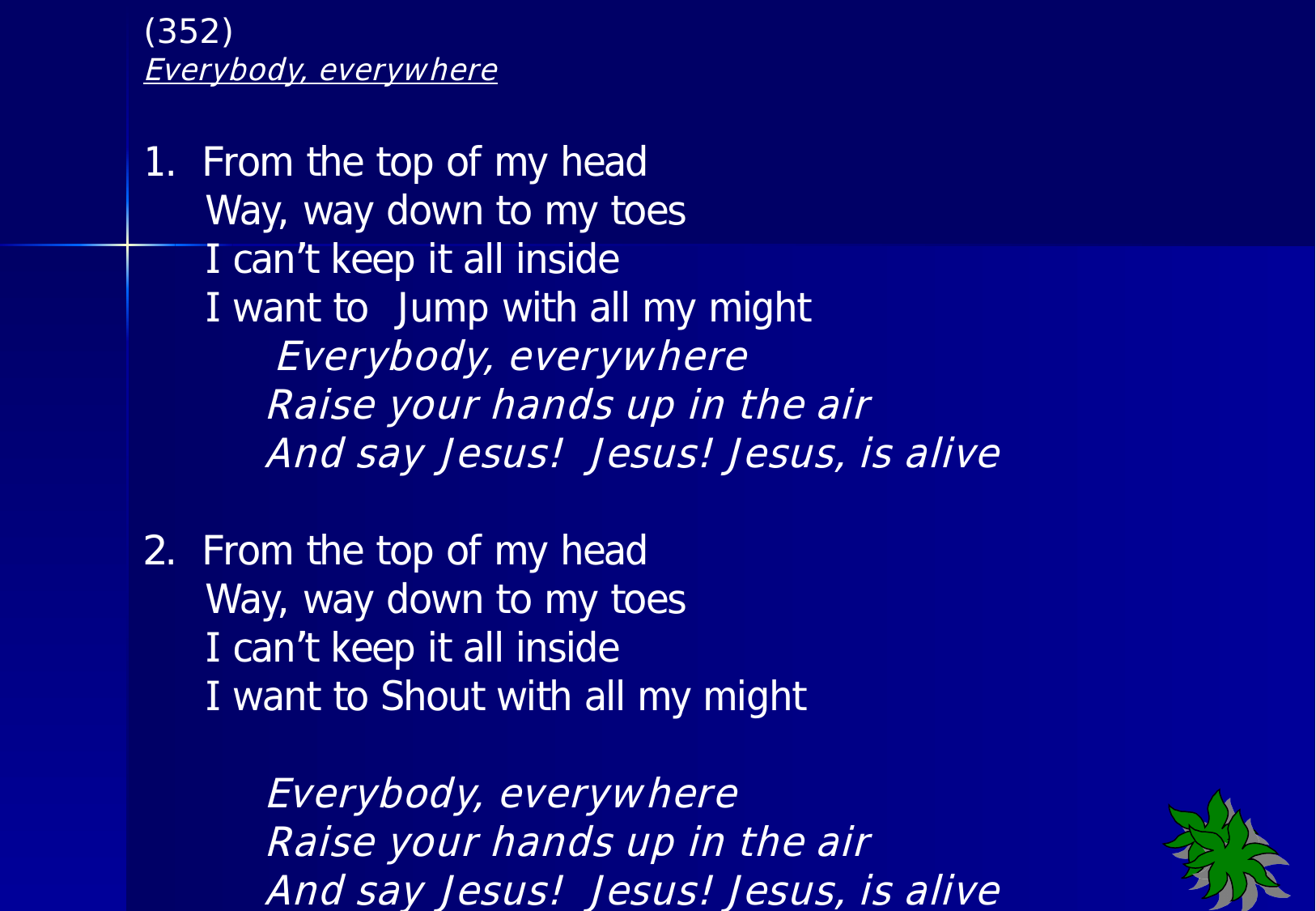

(352)
Everybody, everywhere

1.  From the top of my head
     Way, way down to my toes
     I can’t keep it all inside
     I want to  Jump with all my might
           Everybody, everywhere
 	Raise your hands up in the air
 	And say Jesus!  Jesus! Jesus, is alive

2.  From the top of my head
     Way, way down to my toes
     I can’t keep it all inside
     I want to Shout with all my might

	Everybody, everywhere
 	Raise your hands up in the air
 	And say Jesus!  Jesus! Jesus, is alive